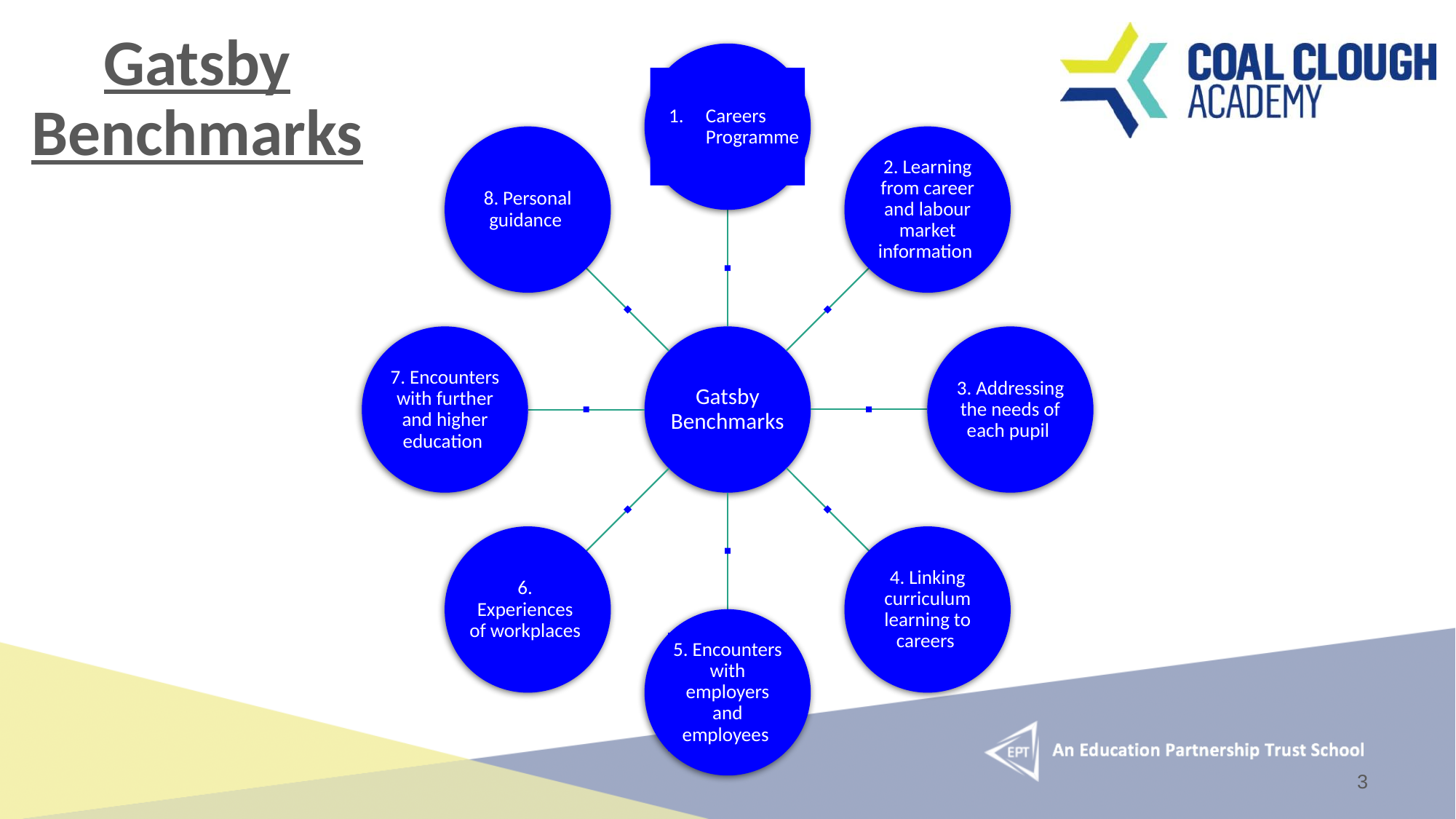

Gatsby Benchmarks

Careers Programme

8. Personal guidance
2. Learning from career and labour market information

7. Encounters with further and higher education
Gatsby Benchmarks
3. Addressing the needs of each pupil

4. Linking curriculum learning to careers
6. Experiences of workplaces

5. Encounters with employers and employees
3